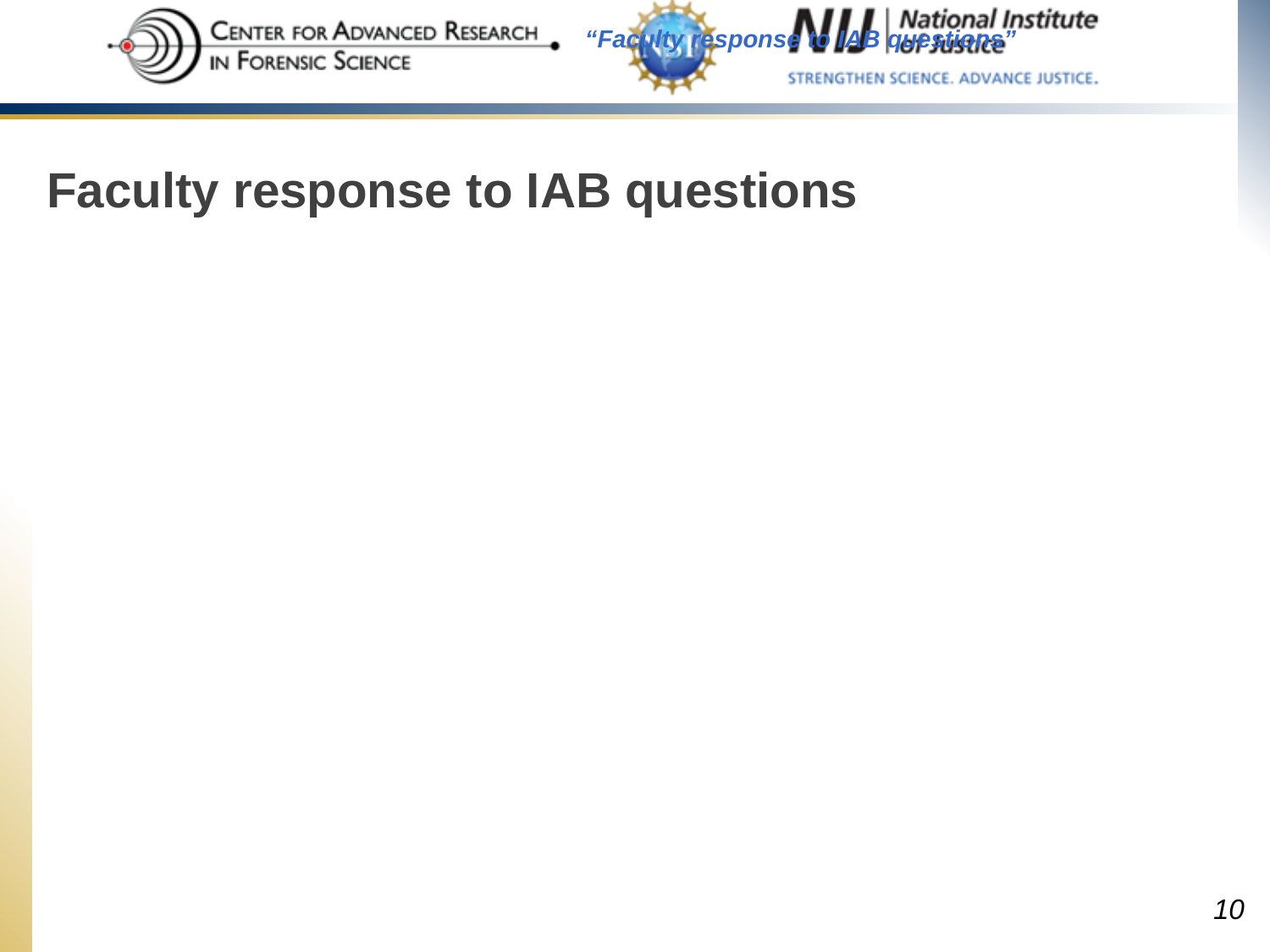

“Faculty response to IAB questions”
# Faculty response to IAB questions